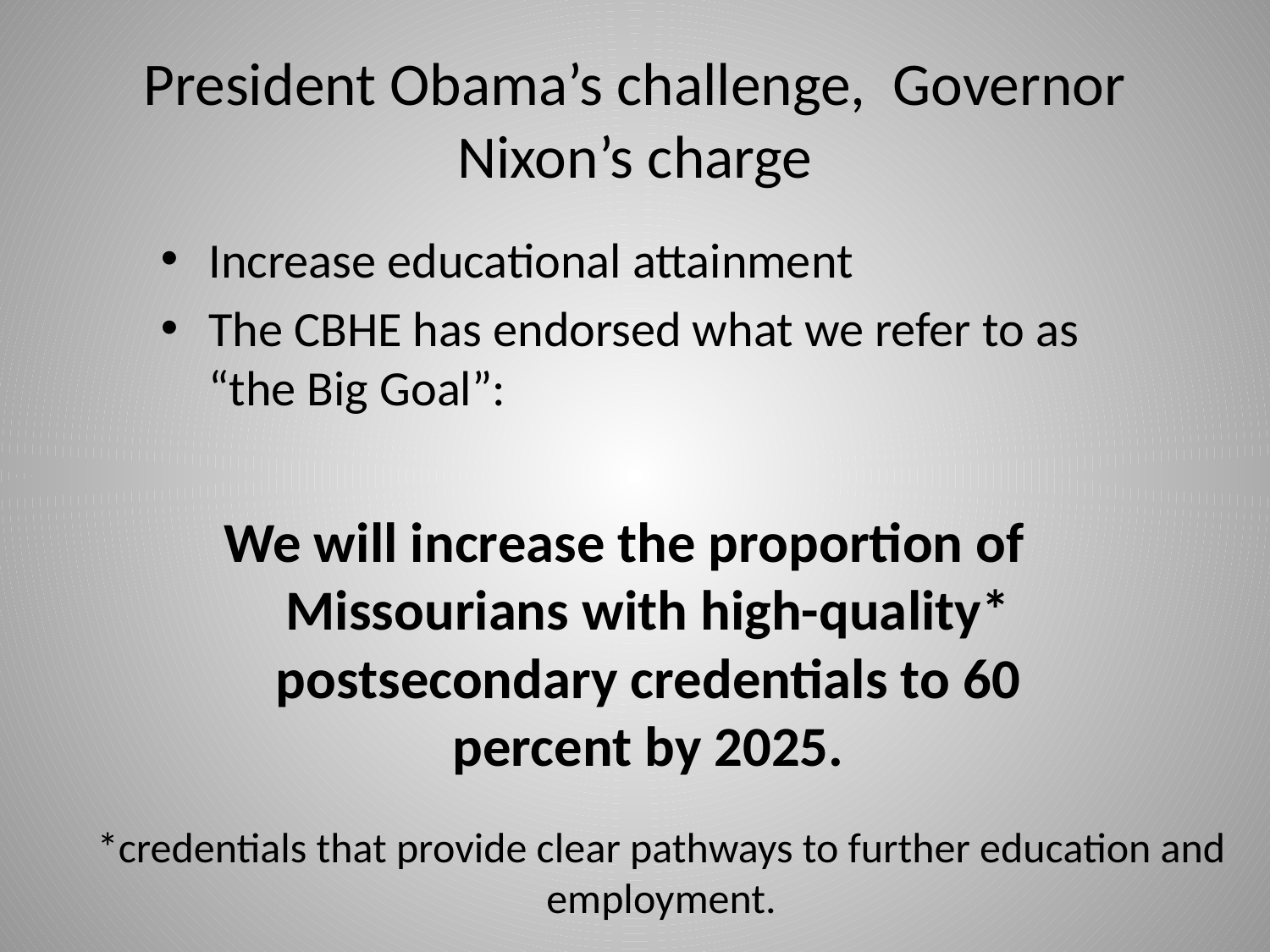

# President Obama’s challenge,  Governor Nixon’s charge
Increase educational attainment
The CBHE has endorsed what we refer to as “the Big Goal”:

We will increase the proportion of Missourians with high-quality* postsecondary credentials to 60 percent by 2025.

*credentials that provide clear pathways to further education and employment.